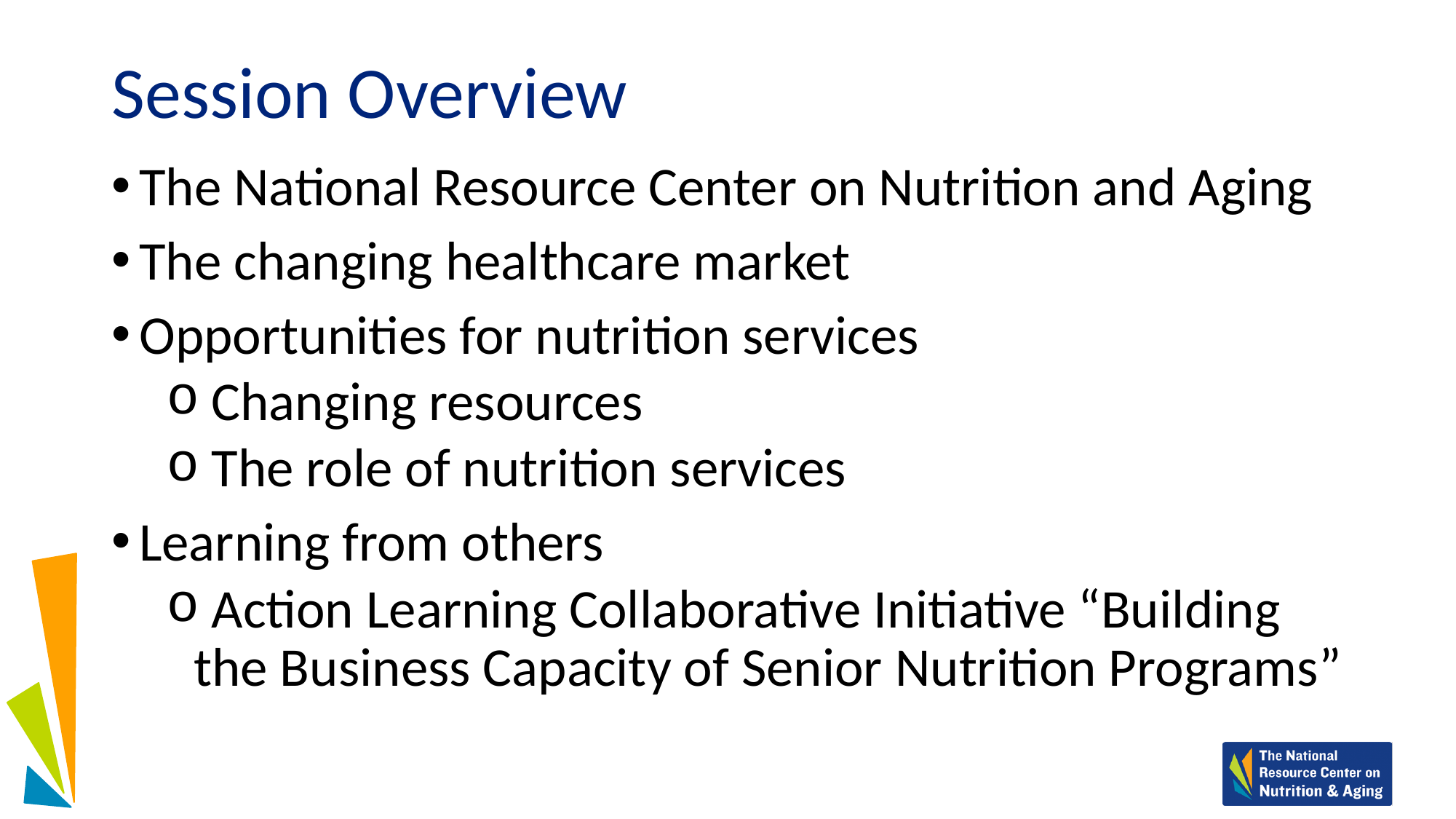

# Session Overview
The National Resource Center on Nutrition and Aging
The changing healthcare market
Opportunities for nutrition services
 Changing resources
 The role of nutrition services
Learning from others
 Action Learning Collaborative Initiative “Building the Business Capacity of Senior Nutrition Programs”